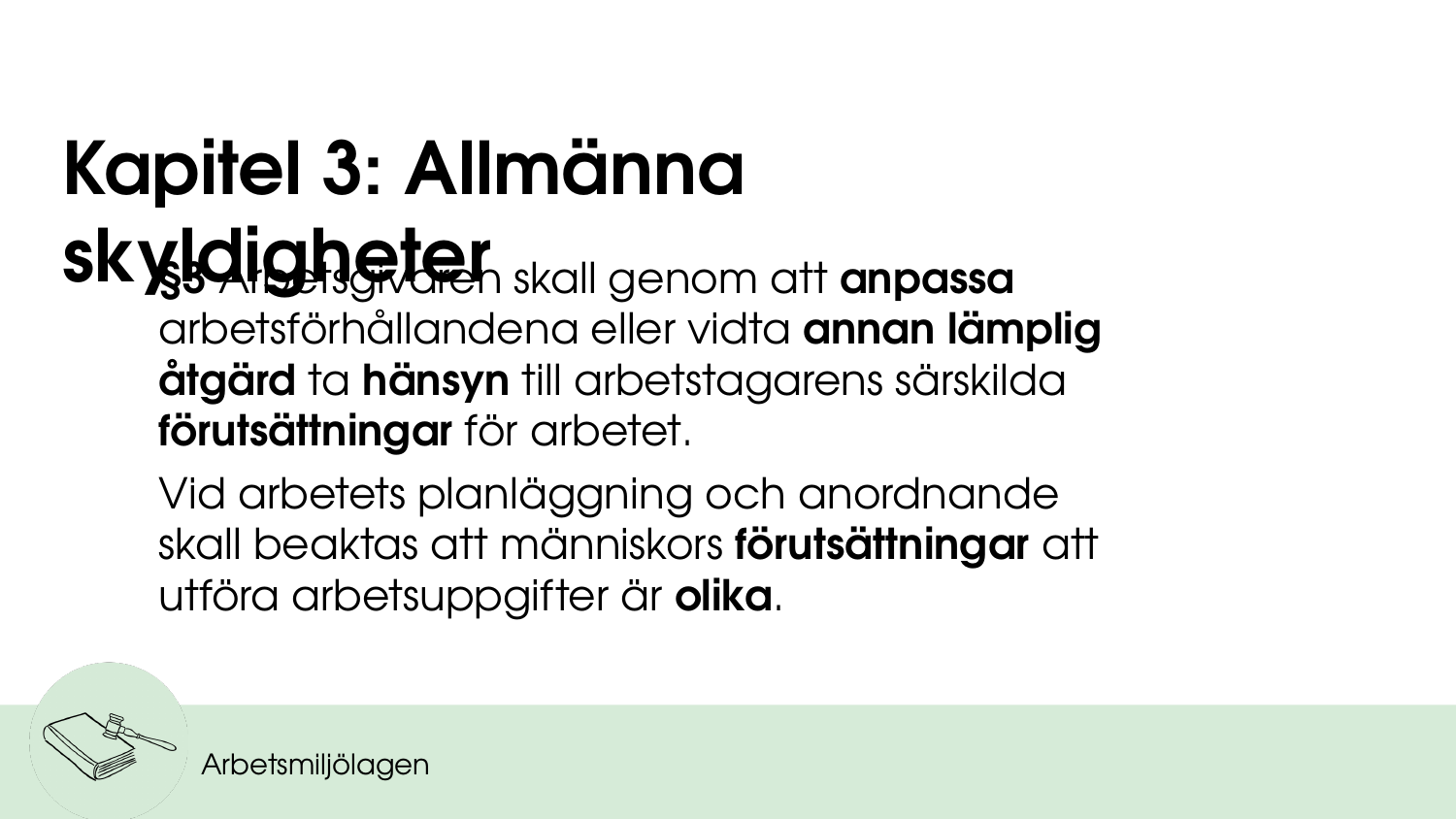

# Kapitel 3: Allmänna skyldigheter
§3 Arbetsgivaren skall genom att anpassa arbetsförhållandena eller vidta annan lämplig åtgärd ta hänsyn till arbetstagarens särskilda förutsättningar för arbetet.
Vid arbetets planläggning och anordnande skall beaktas att människors förutsättningar att utföra arbetsuppgifter är olika.

Arbetsmiljölagen